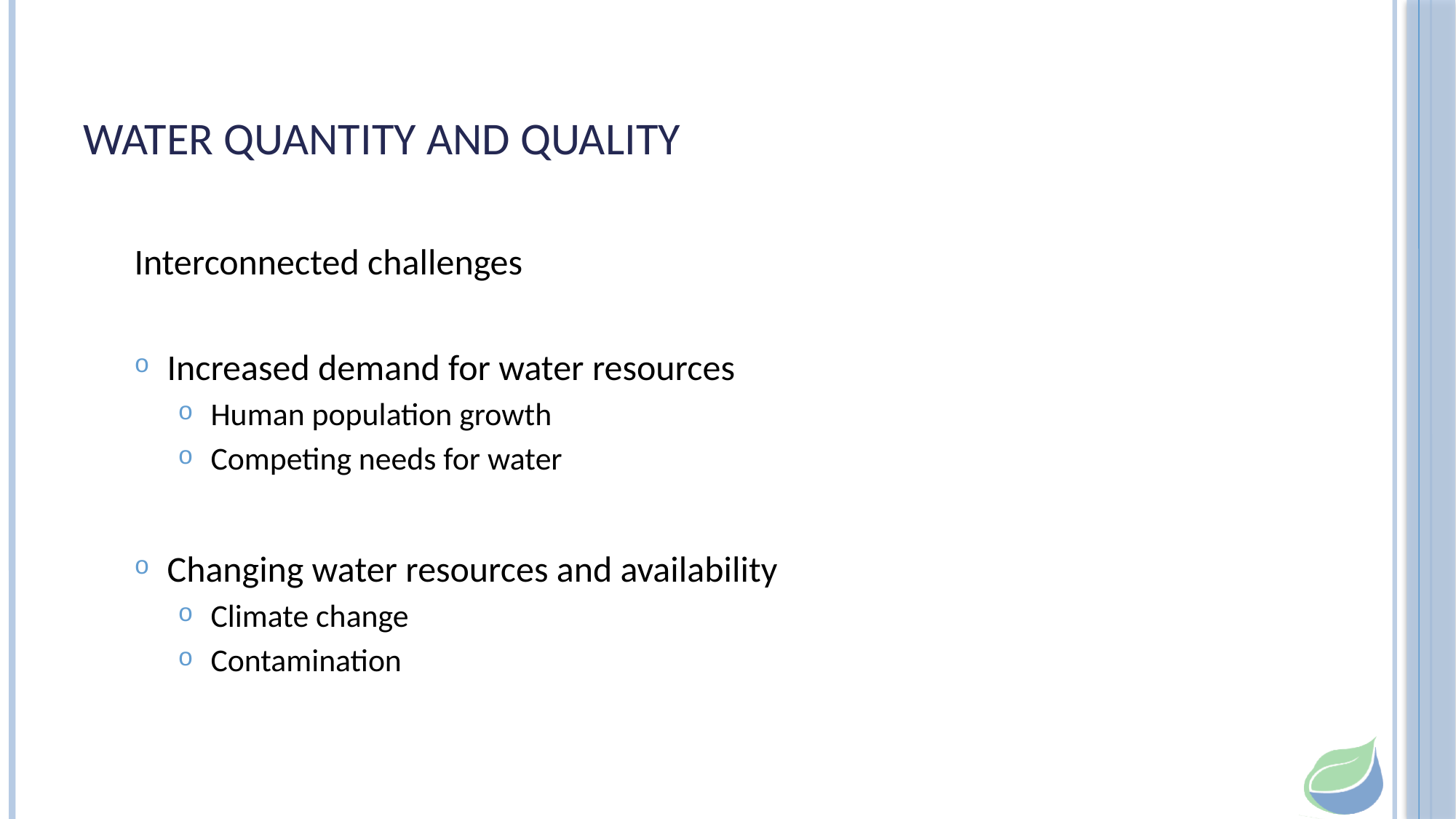

# Water Quantity and Quality
Interconnected challenges

Increased demand for water resources
Human population growth
Competing needs for water

Changing water resources and availability
Climate change
Contamination